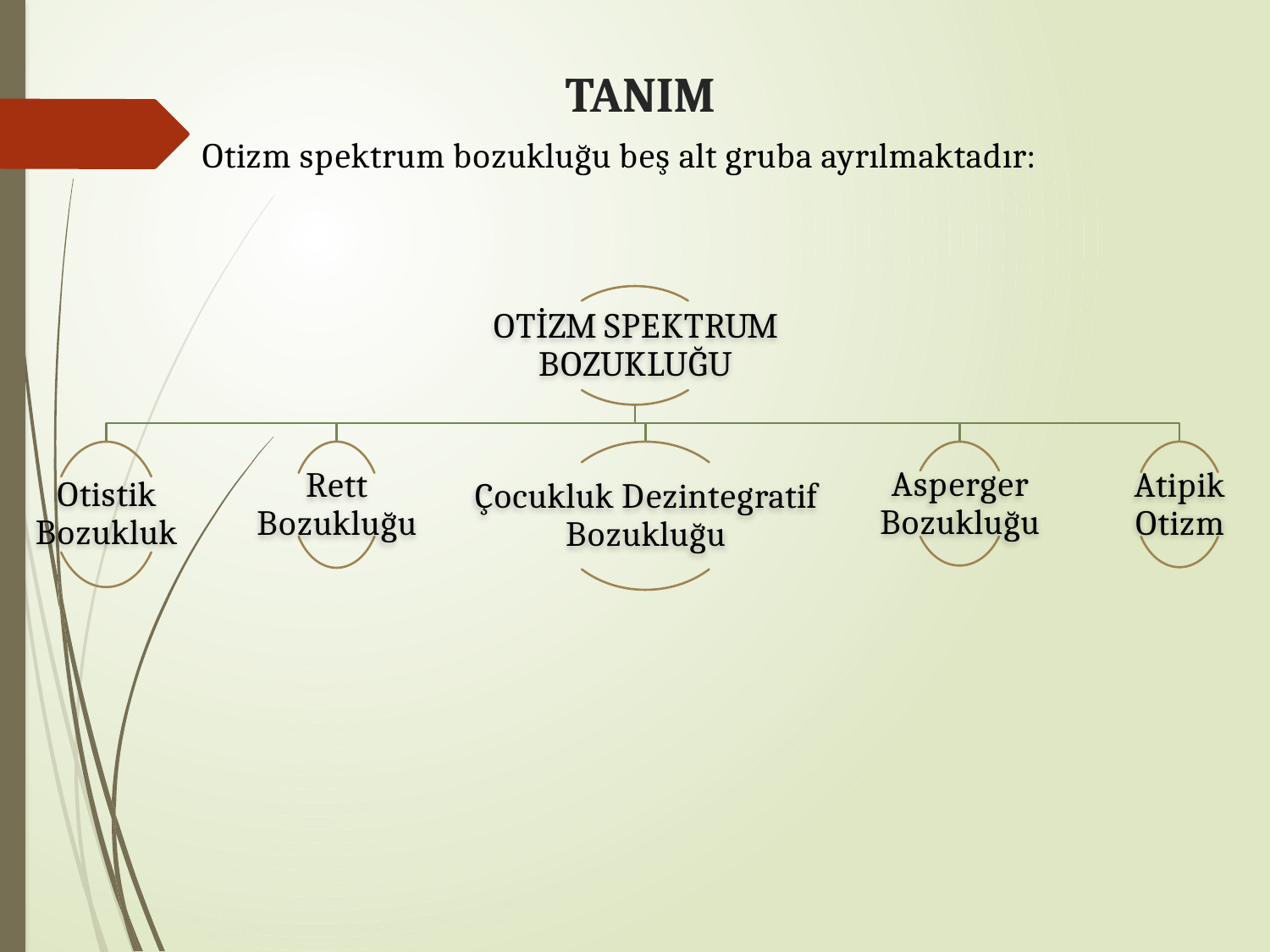

OTİZM SPEKTRUM BOZUKLUĞU
Otistik Bozukluk
Rett Bozukluğu
Çocukluk Dezintegratif Bozukluğu
Asperger Bozukluğu
Atipik Otizm
# TANIM
Otizm spektrum bozukluğu beş alt gruba ayrılmaktadır: